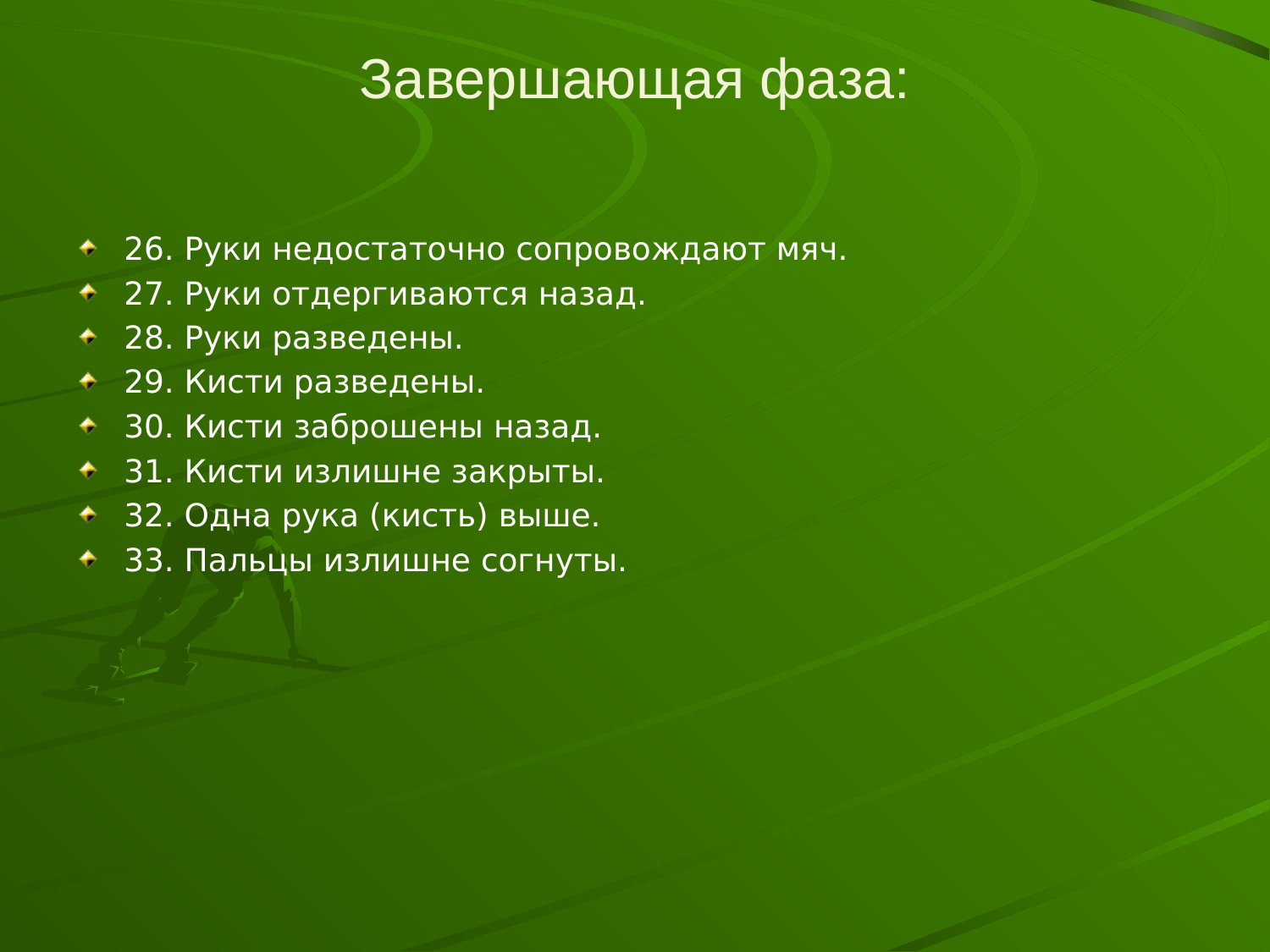

Завершающая фаза:
26. Руки недостаточно сопровождают мяч.
27. Руки отдергиваются назад.
28. Руки разведены.
29. Кисти разведены.
30. Кисти заброшены назад.
31. Кисти излишне закрыты.
32. Одна рука (кисть) выше.
33. Пальцы излишне согнуты.